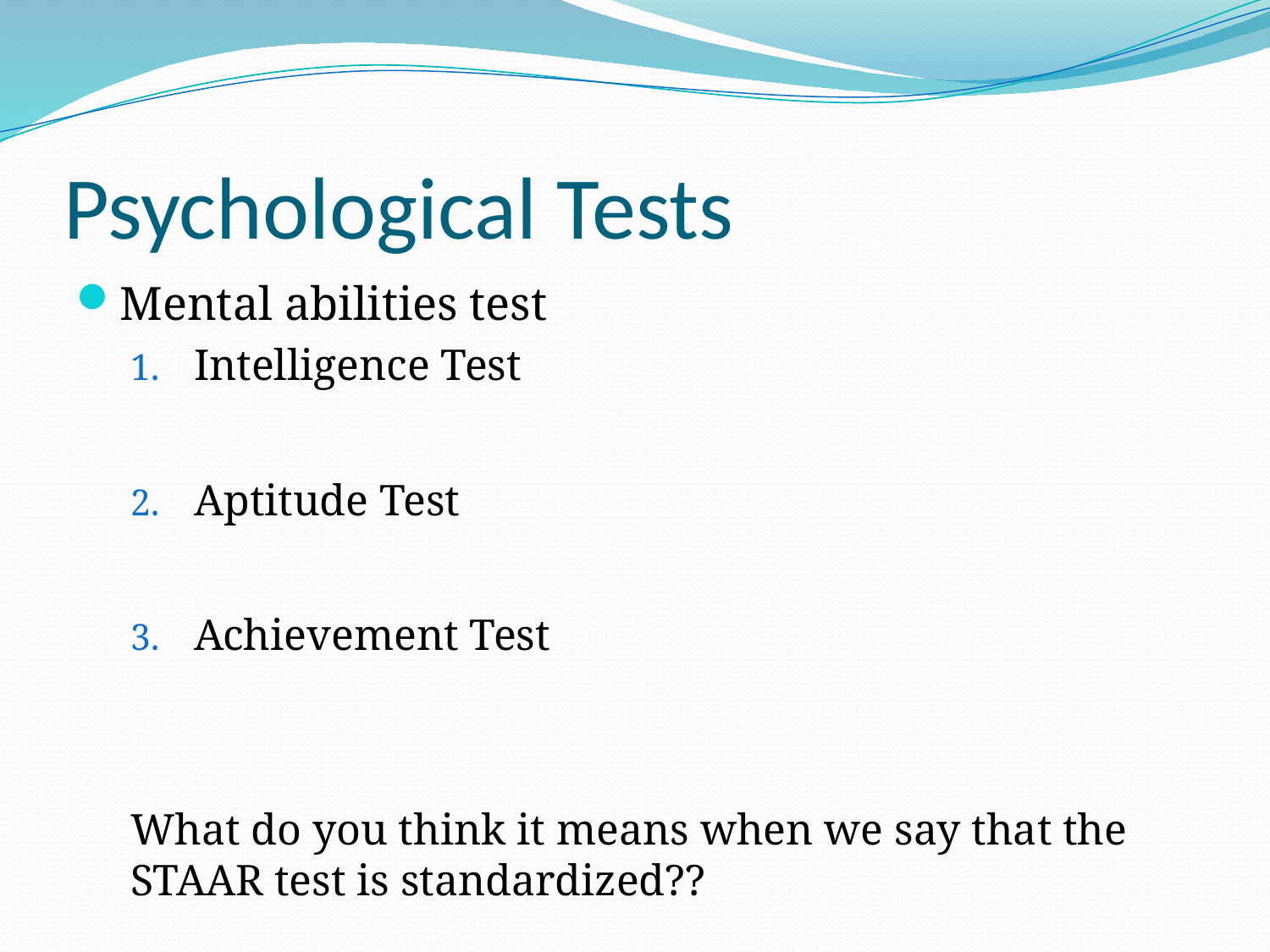

# Psychological Tests
Mental abilities test
Intelligence Test

Aptitude Test

Achievement Test

What do you think it means when we say that the STAAR test is standardized??